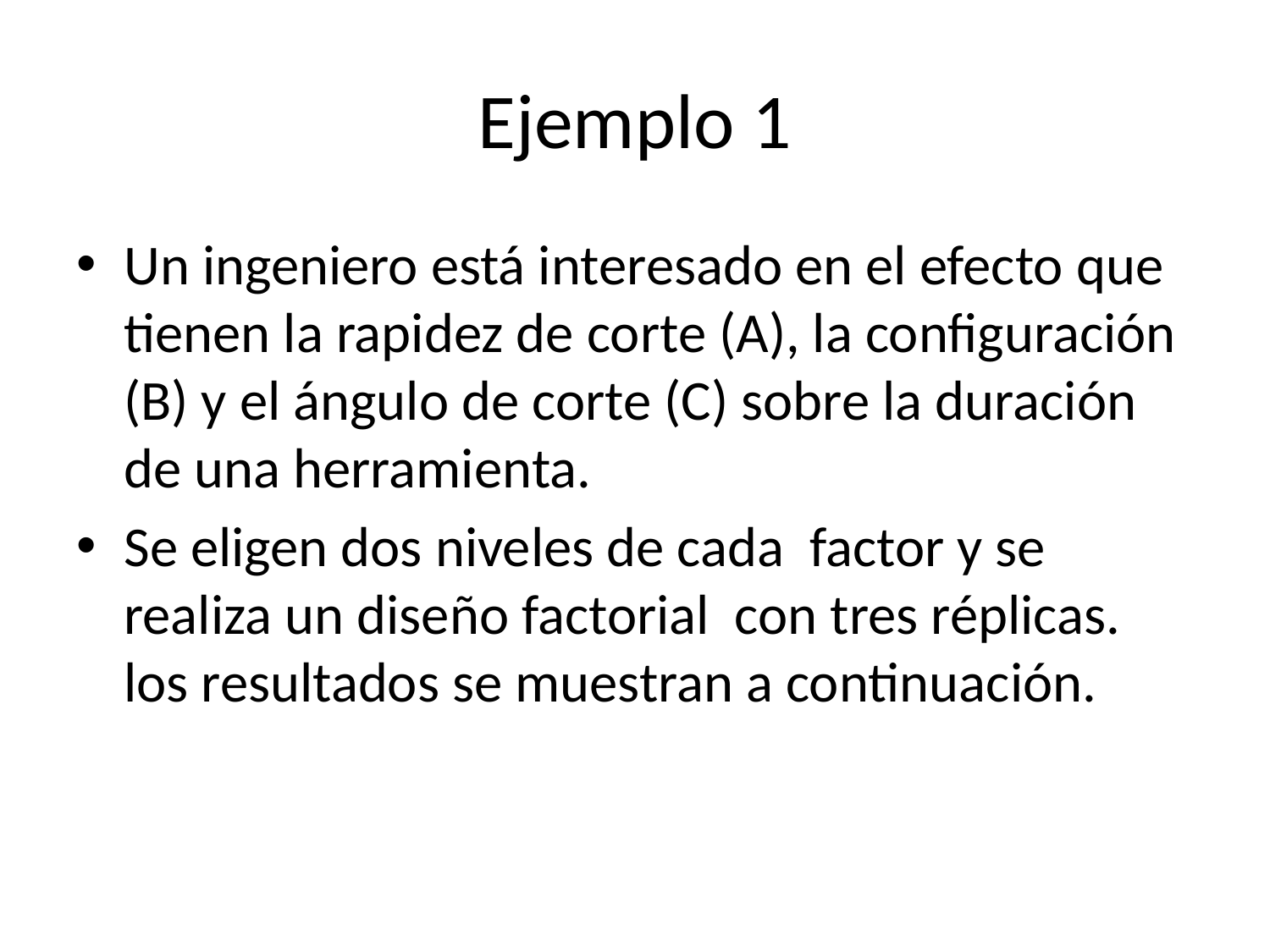

# Ejemplo 1
Un ingeniero está interesado en el efecto que tienen la rapidez de corte (A), la configuración (B) y el ángulo de corte (C) sobre la duración de una herramienta.
Se eligen dos niveles de cada  factor y se realiza un diseño factorial  con tres réplicas. los resultados se muestran a continuación.